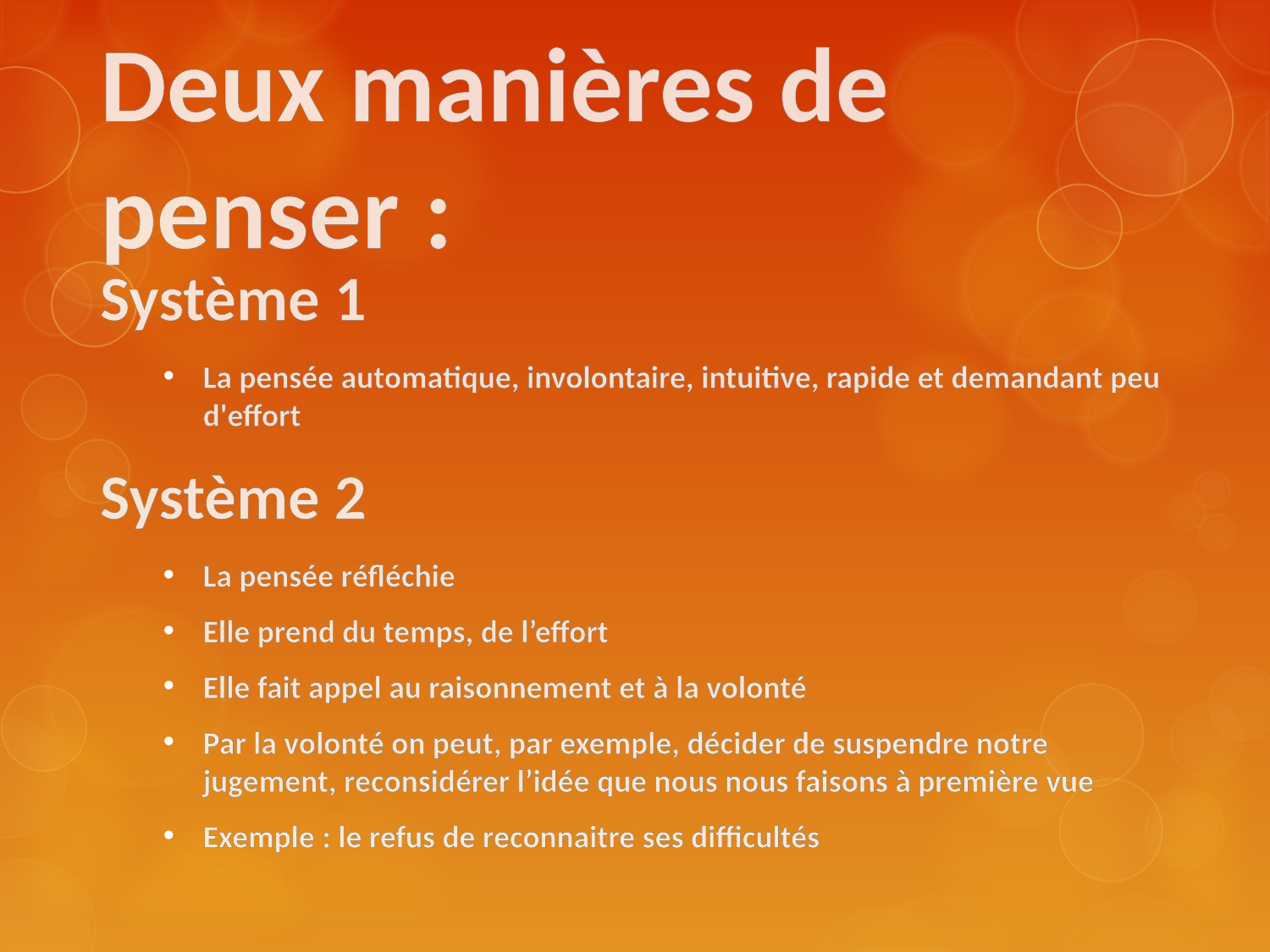

# Deux manières de penser :
Système 1
La pensée automatique, involontaire, intuitive, rapide et demandant peu d'effort
Système 2
La pensée réfléchie
Elle prend du temps, de l’effort
Elle fait appel au raisonnement et à la volonté
Par la volonté on peut, par exemple, décider de suspendre notre jugement, reconsidérer l’idée que nous nous faisons à première vue
Exemple : le refus de reconnaitre ses difficultés